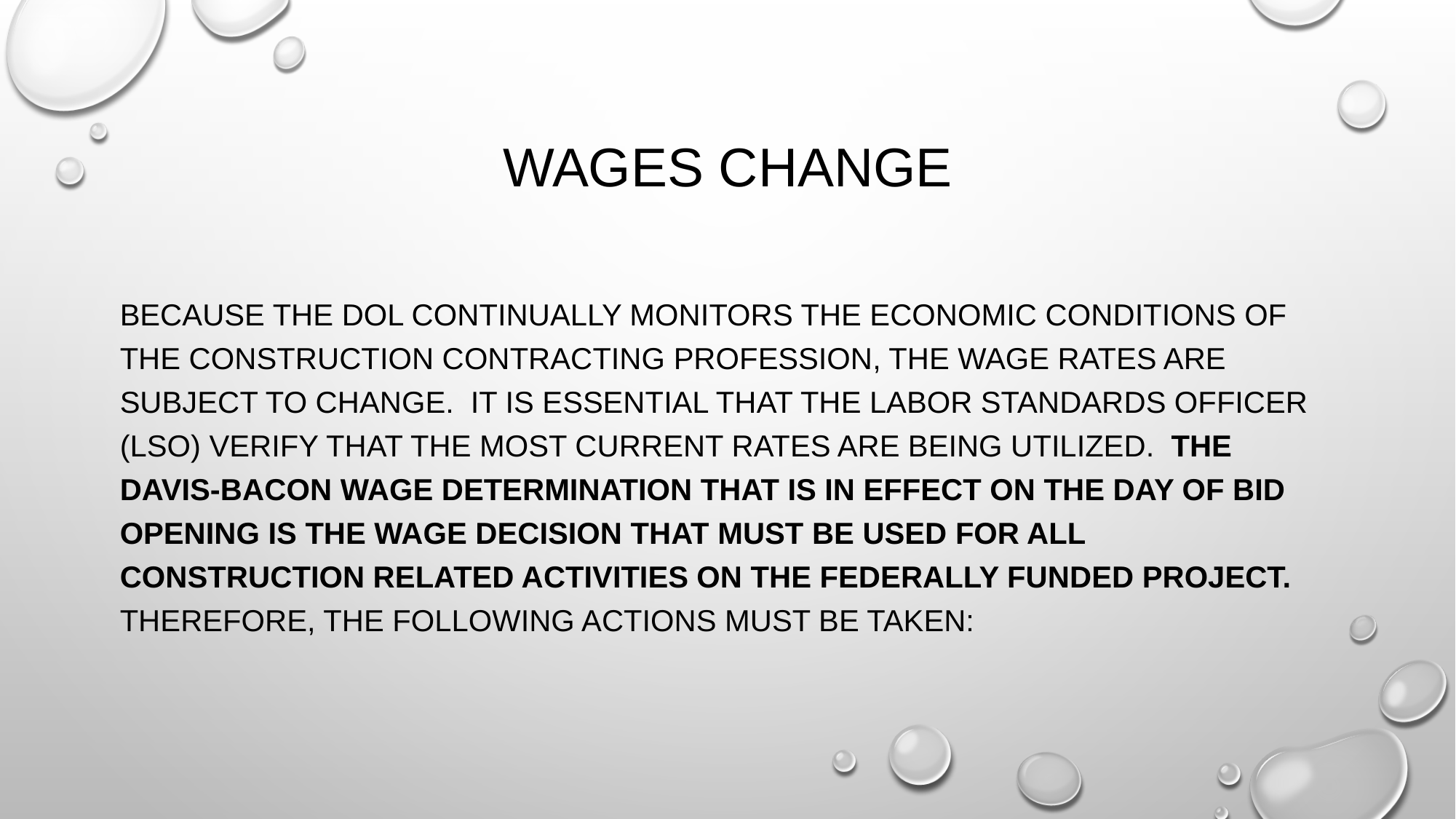

# Wages change
Because the DOL continually monitors the economic conditions of the construction contracting profession, the wage rates are subject to change.  It is essential that the Labor Standards Officer (LSO) verify that the most current rates are being utilized.  The Davis-Bacon Wage Determination that is in effect on the day of bid opening is the wage decision that must be used for all construction related activities on the federally funded project. Therefore, the following actions must be taken: